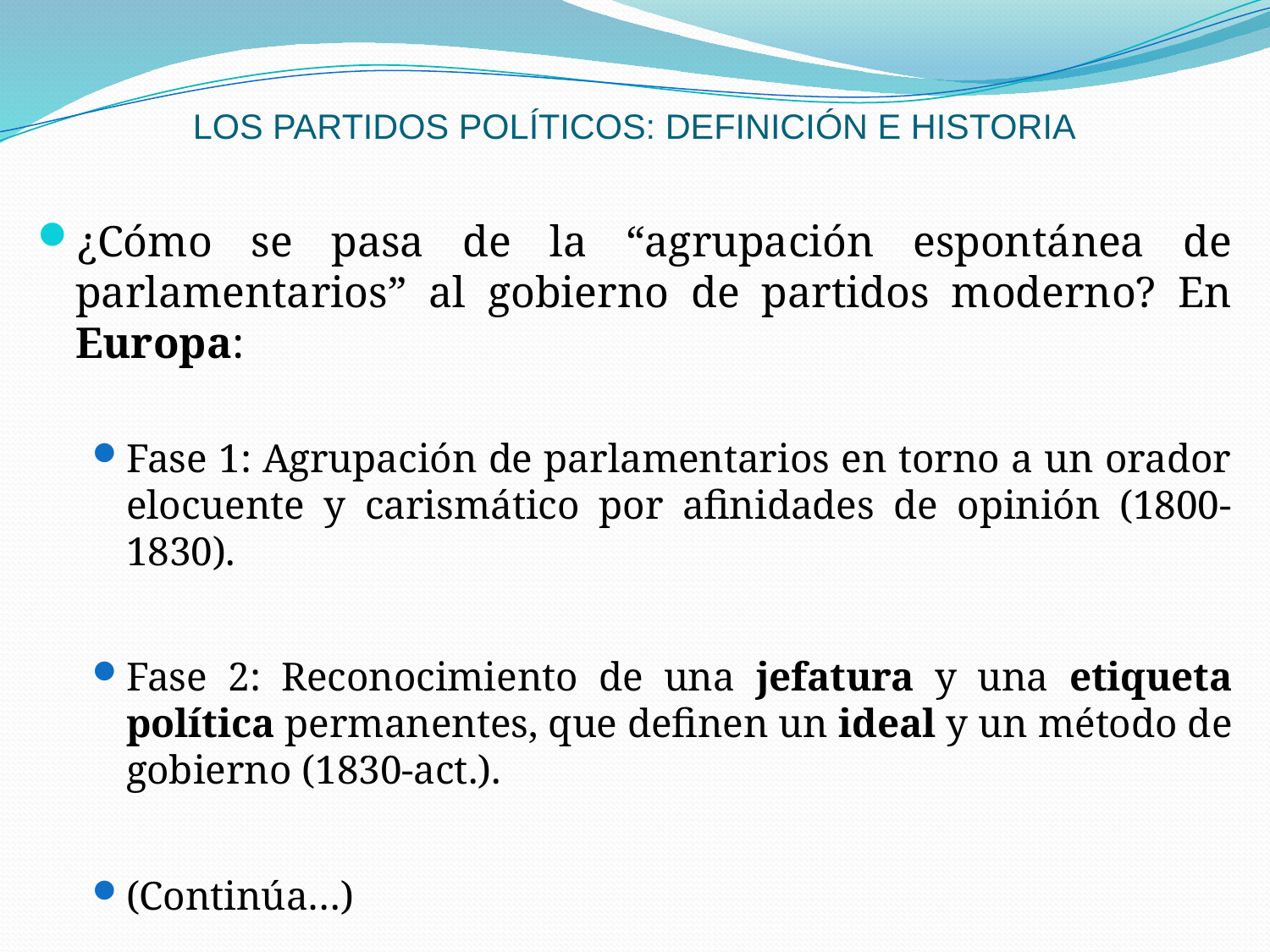

# LOS PARTIDOS POLÍTICOS: DEFINICIÓN E HISTORIA

¿Cómo se pasa de la “agrupación espontánea de parlamentarios” al gobierno de partidos moderno? En Europa:

Fase 1: Agrupación de parlamentarios en torno a un orador elocuente y carismático por afinidades de opinión (1800-1830).

Fase 2: Reconocimiento de una jefatura y una etiqueta política permanentes, que definen un ideal y un método de gobierno (1830-act.).

(Continúa…)